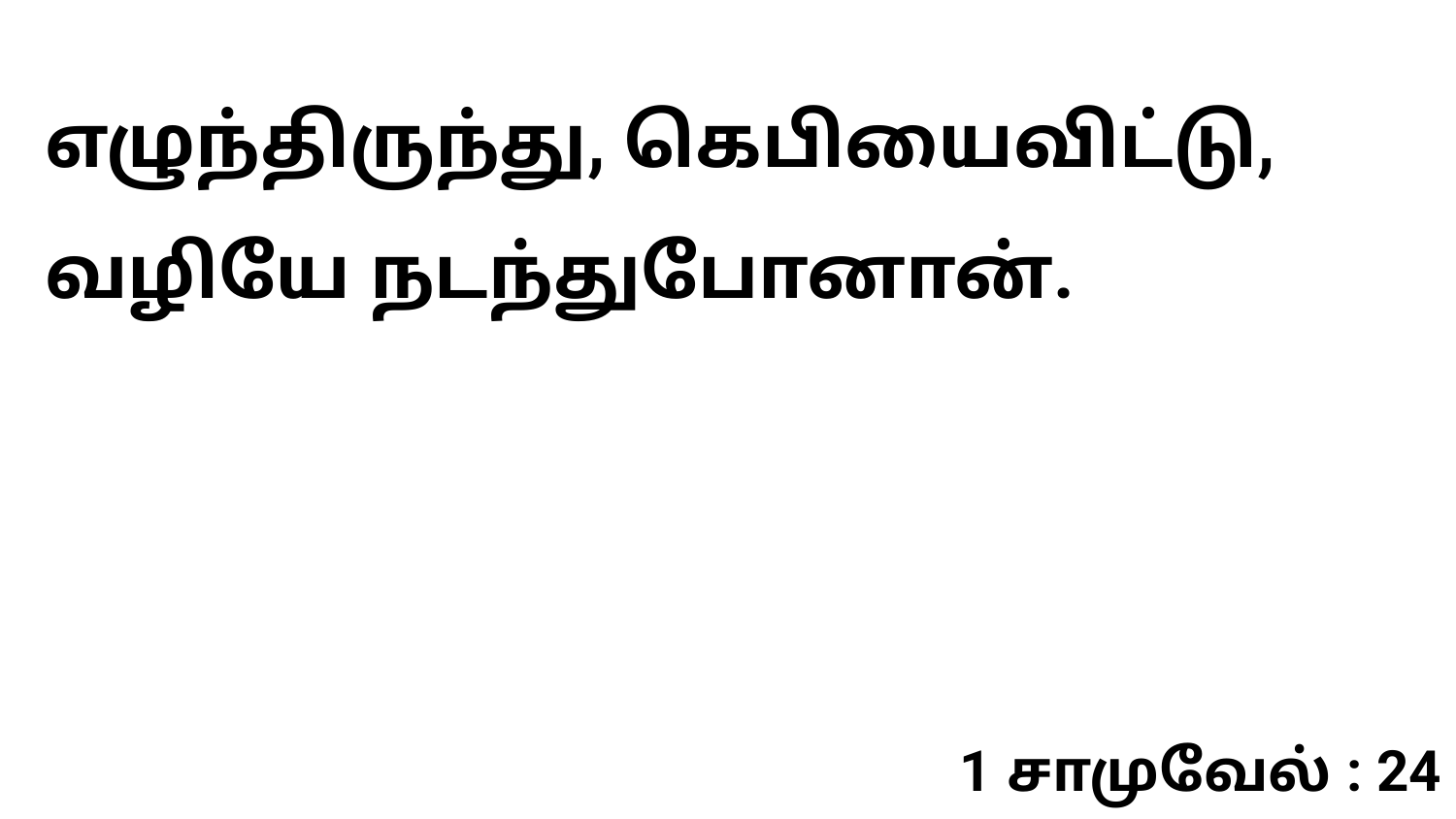

எழுந்திருந்து, கெபியைவிட்டு, வழியே நடந்துபோனான்.
1 சாமுவேல் : 24